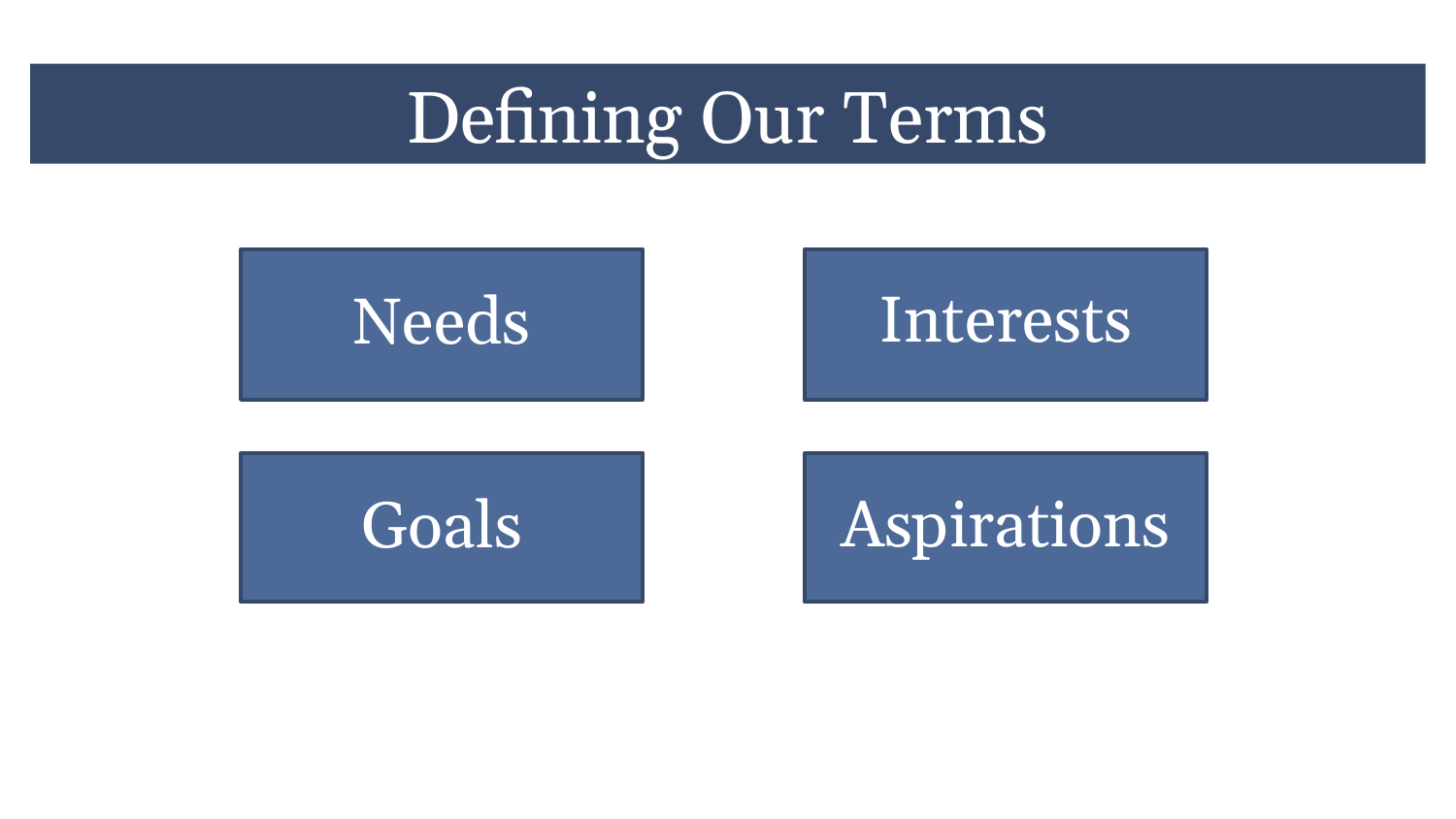

# Defining Our Terms

Interests
Needs

Aspirations
Goals